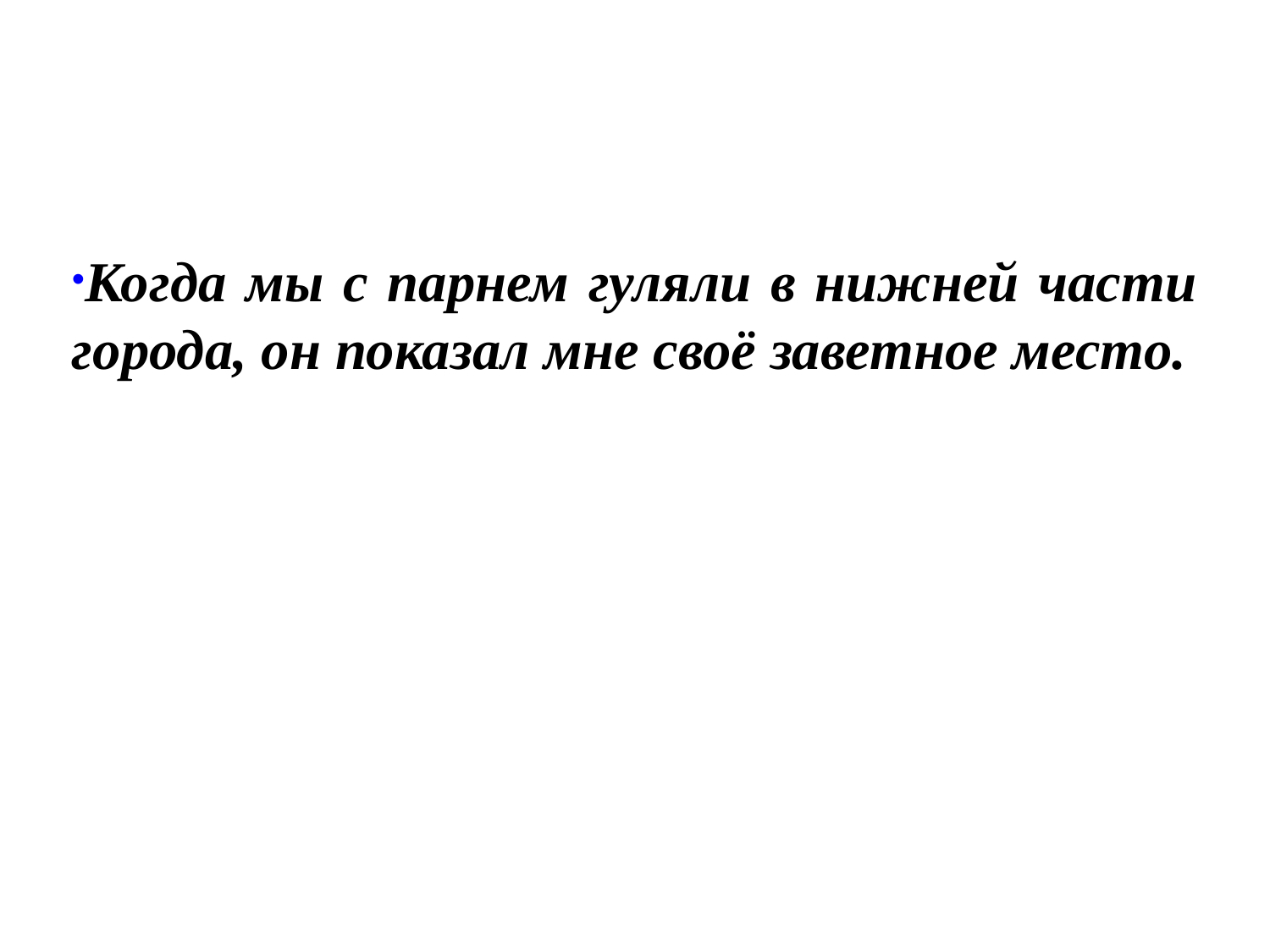

Когда мы с парнем гуляли в нижней части города, он показал мне своё заветное место.